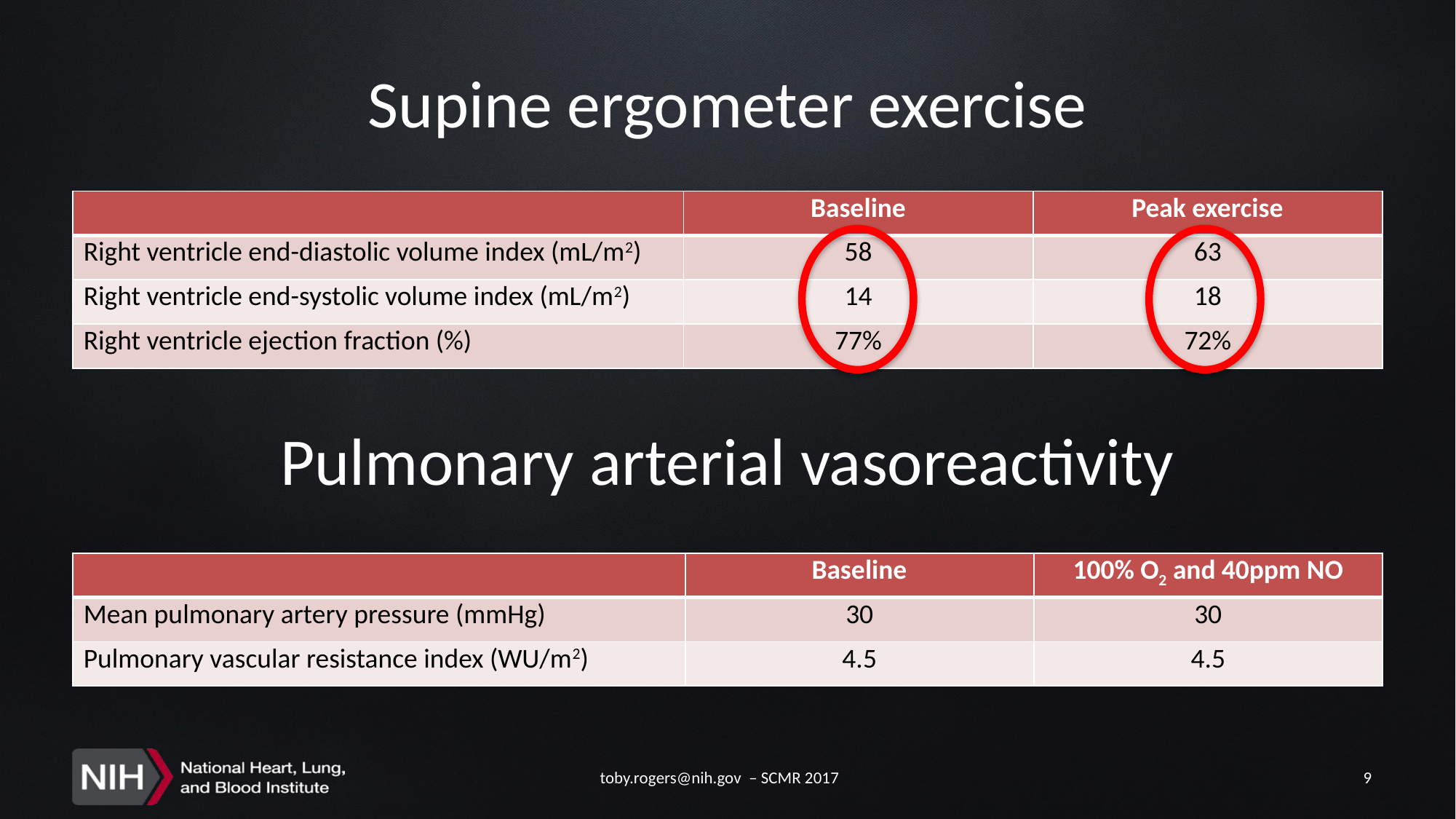

# Supine ergometer exercise
|  | Baseline | Peak exercise |
| --- | --- | --- |
| Right ventricle end-diastolic volume index (mL/m2) | 58 | 63 |
| Right ventricle end-systolic volume index (mL/m2) | 14 | 18 |
| Right ventricle ejection fraction (%) | 77% | 72% |

Pulmonary arterial vasoreactivity
|  | Baseline | 100% O2 and 40ppm NO |
| --- | --- | --- |
| Mean pulmonary artery pressure (mmHg) | 30 | 30 |
| Pulmonary vascular resistance index (WU/m2) | 4.5 | 4.5 |